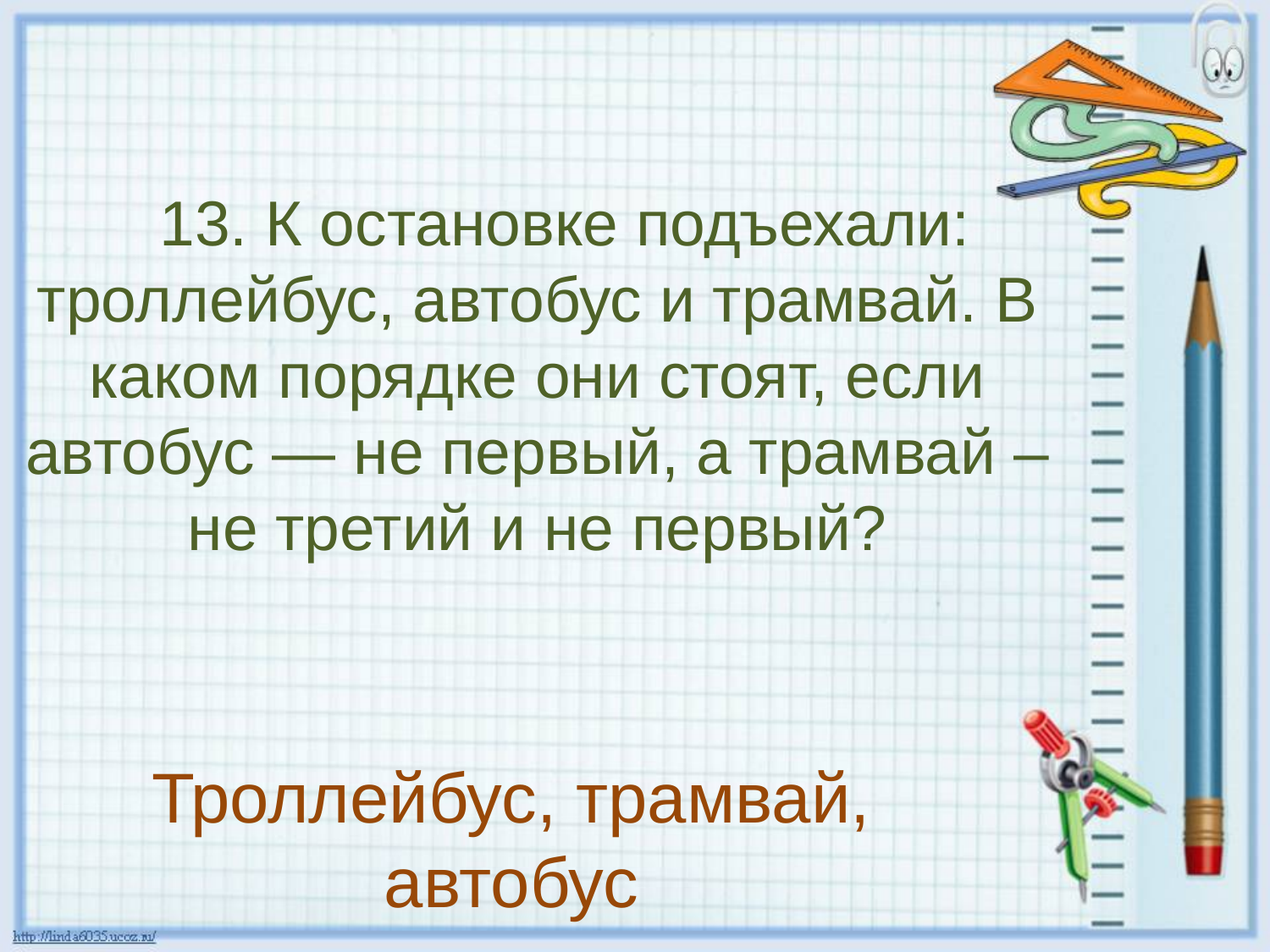

13. К остановке подъехали: троллейбус, автобус и трамвай. В каком порядке они стоят, если автобус — не первый, а трамвай – не третий и не первый?
Троллейбус, трамвай, автобус